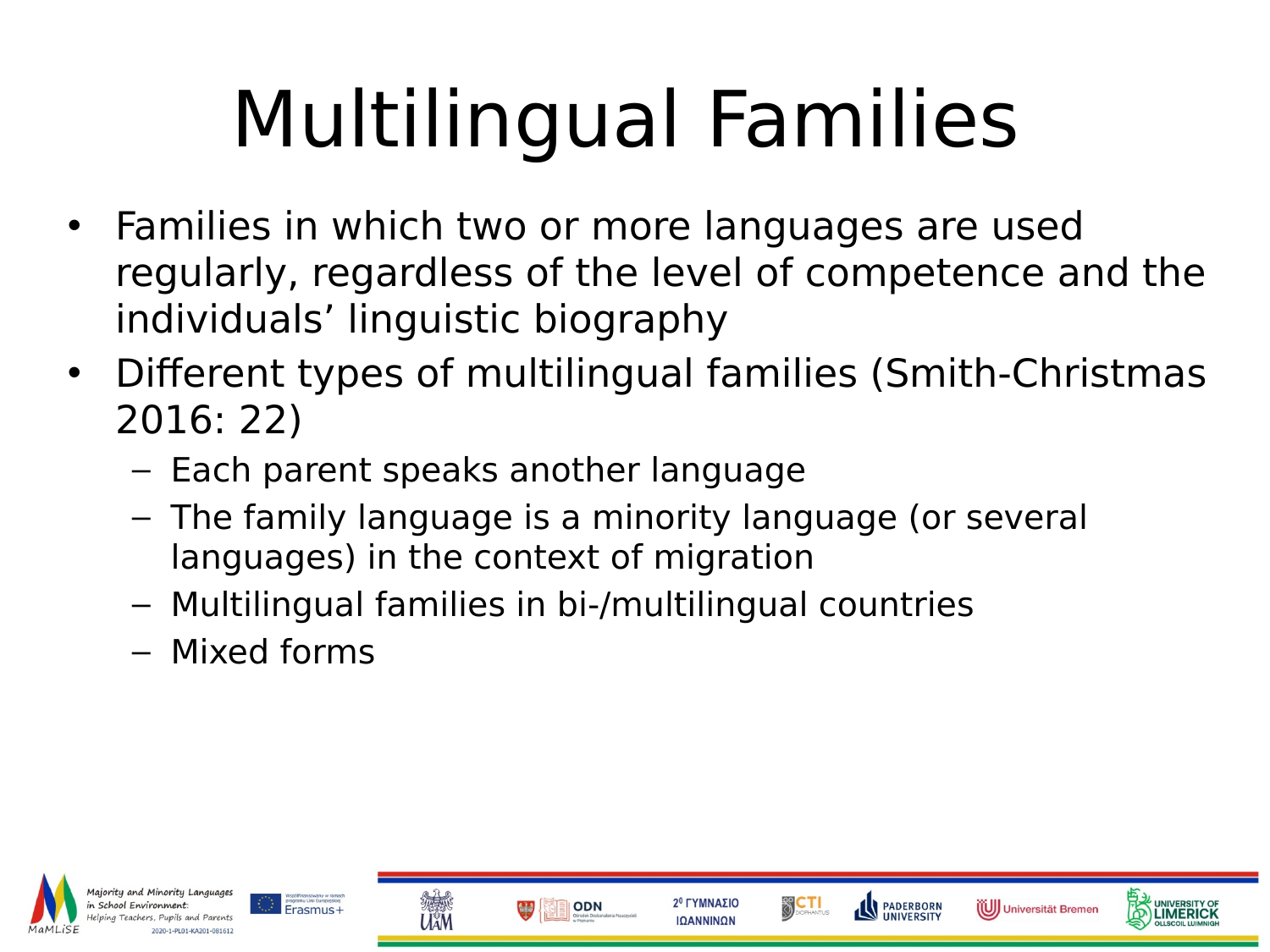

# Multilingual Families
Families in which two or more languages are used regularly, regardless of the level of competence and the individuals’ linguistic biography
Different types of multilingual families (Smith-Christmas 2016: 22)
Each parent speaks another language
The family language is a minority language (or several languages) in the context of migration
Multilingual families in bi-/multilingual countries
Mixed forms